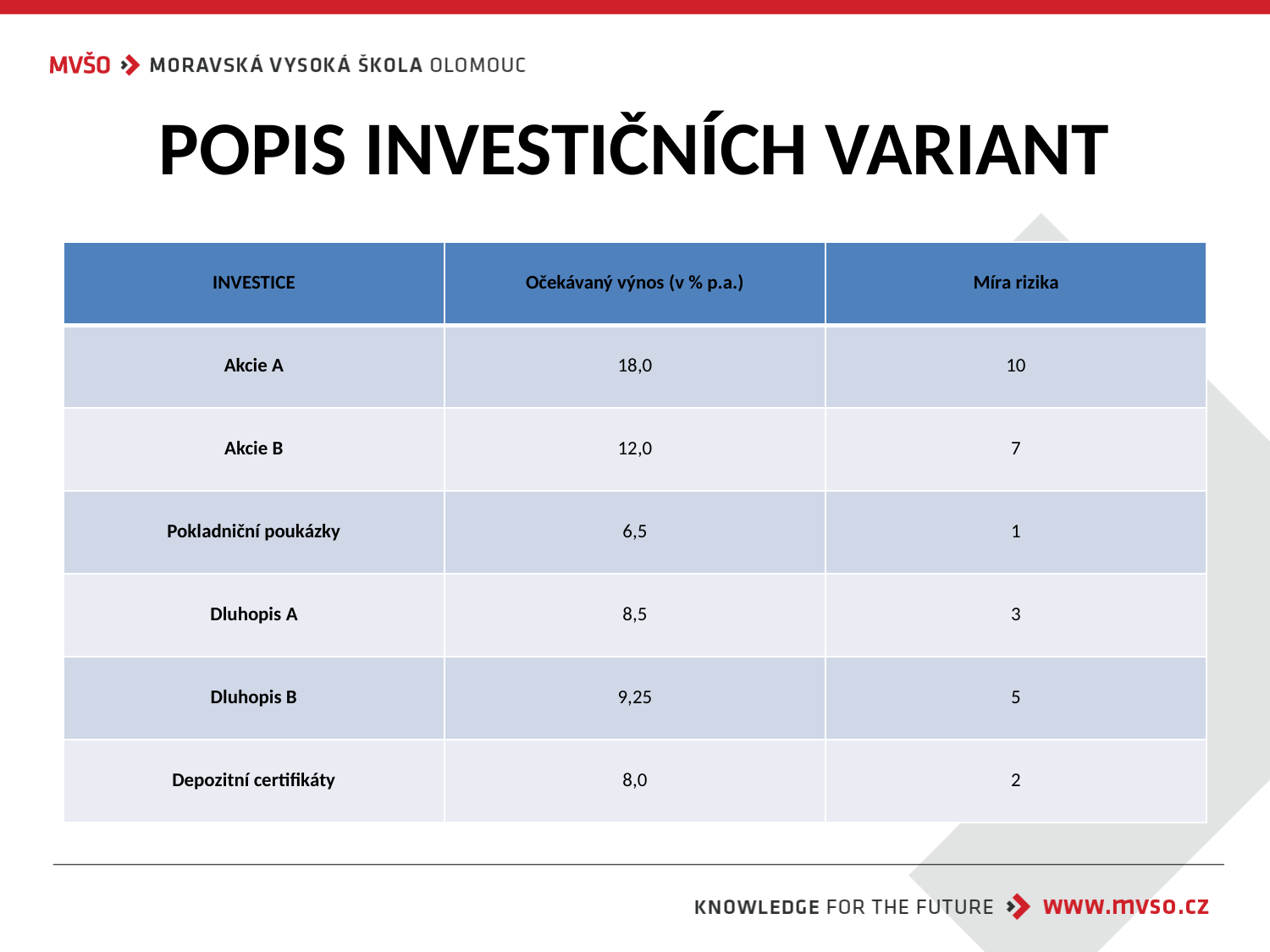

# POPIS INVESTIČNÍCH VARIANT
| INVESTICE | Očekávaný výnos (v % p.a.) | Míra rizika |
| --- | --- | --- |
| Akcie A | 18,0 | 10 |
| Akcie B | 12,0 | 7 |
| Pokladniční poukázky | 6,5 | 1 |
| Dluhopis A | 8,5 | 3 |
| Dluhopis B | 9,25 | 5 |
| Depozitní certifikáty | 8,0 | 2 |